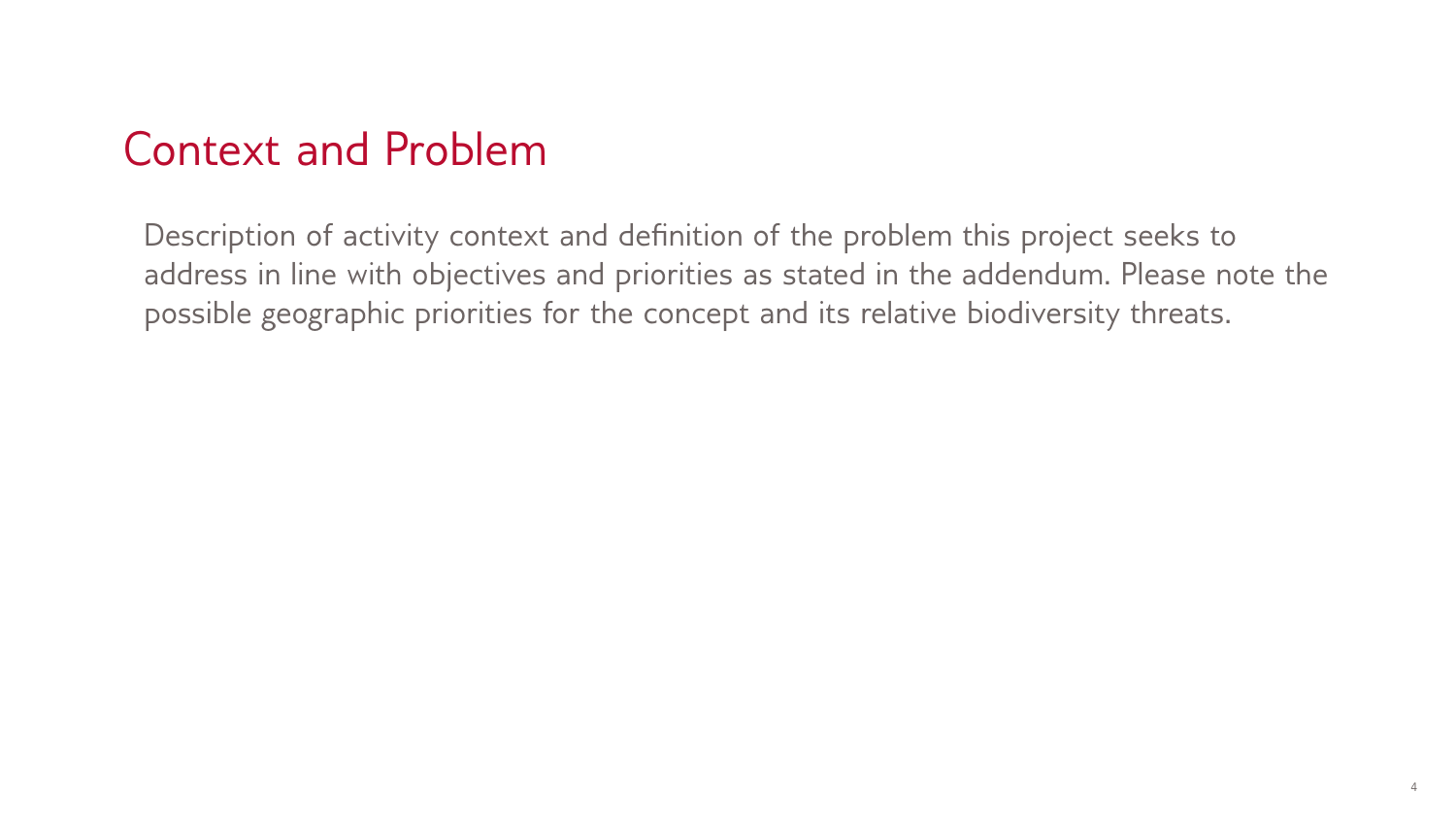

# Context and Problem
Description of activity context and definition of the problem this project seeks to address in line with objectives and priorities as stated in the addendum. Please note the possible geographic priorities for the concept and its relative biodiversity threats.
4